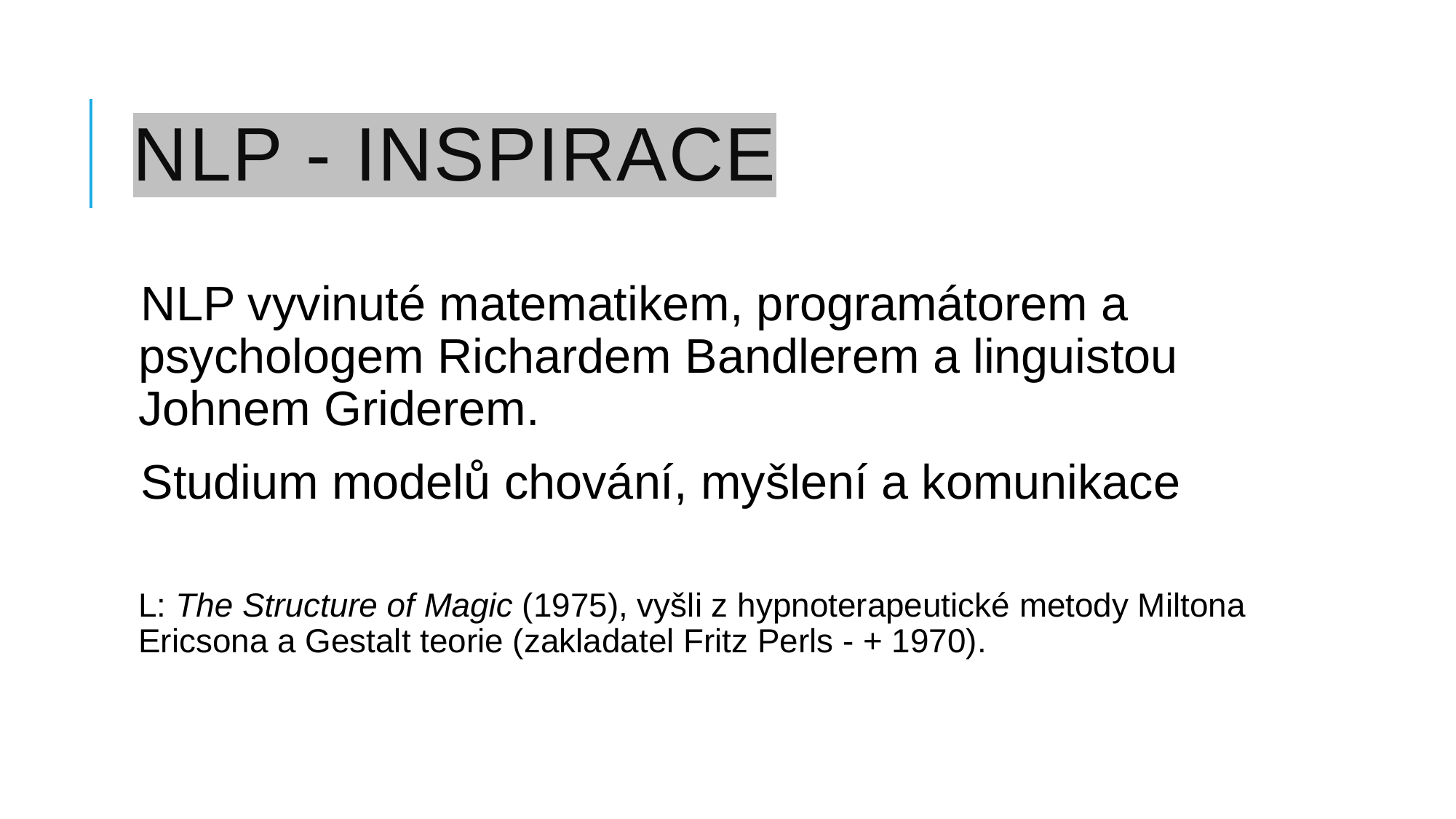

# NLP - INSPIRACE
NLP vyvinuté matematikem, programátorem a psychologem Richardem Bandlerem a linguistou Johnem Griderem.
Studium modelů chování, myšlení a komunikace

L: The Structure of Magic (1975), vyšli z hypnoterapeutické metody Miltona Ericsona a Gestalt teorie (zakladatel Fritz Perls - + 1970).